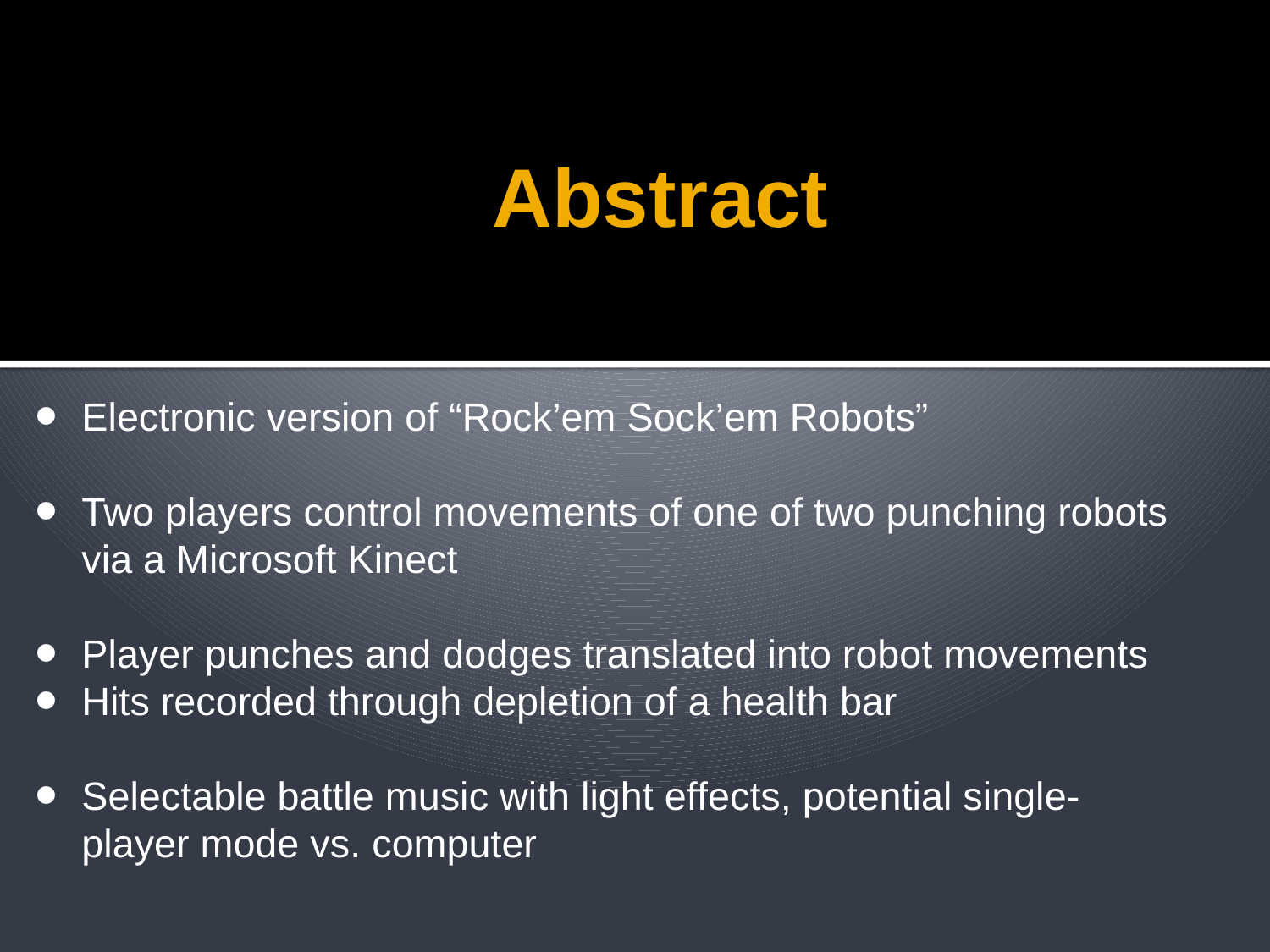

# Abstract
Electronic version of “Rock’em Sock’em Robots”

Two players control movements of one of two punching robots via a Microsoft Kinect

Player punches and dodges translated into robot movements
Hits recorded through depletion of a health bar

Selectable battle music with light effects, potential single-player mode vs. computer